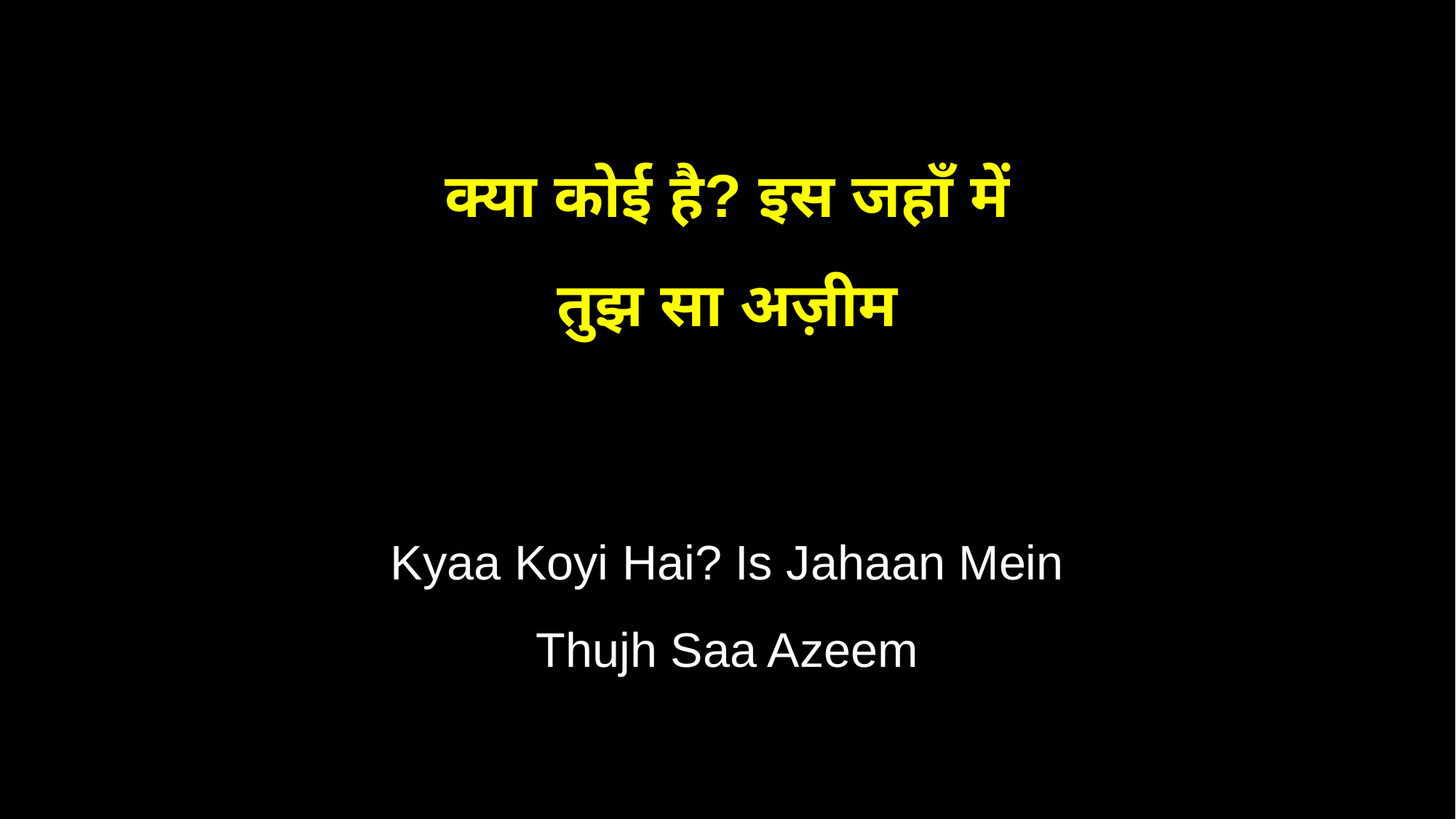

क्या कोई है? इस जहाँ में
तुझ सा अज़ीम
Kyaa Koyi Hai? Is Jahaan Mein
Thujh Saa Azeem